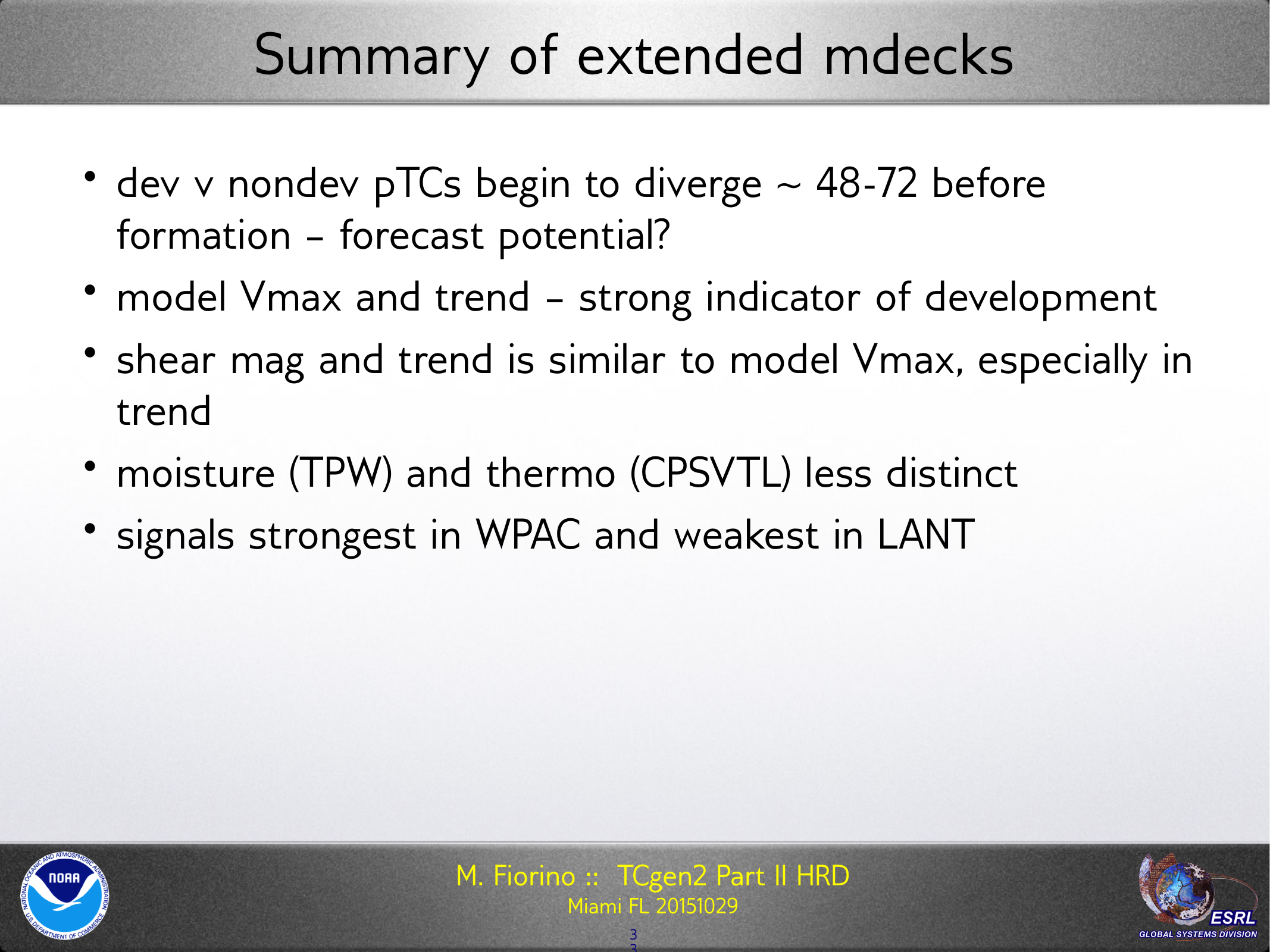

# Summary of extended mdecks
dev v nondev pTCs begin to diverge ~ 48-72 before formation – forecast potential?
model Vmax and trend – strong indicator of development
shear mag and trend is similar to model Vmax, especially in trend
moisture (TPW) and thermo (CPSVTL) less distinct
signals strongest in WPAC and weakest in LANT

33